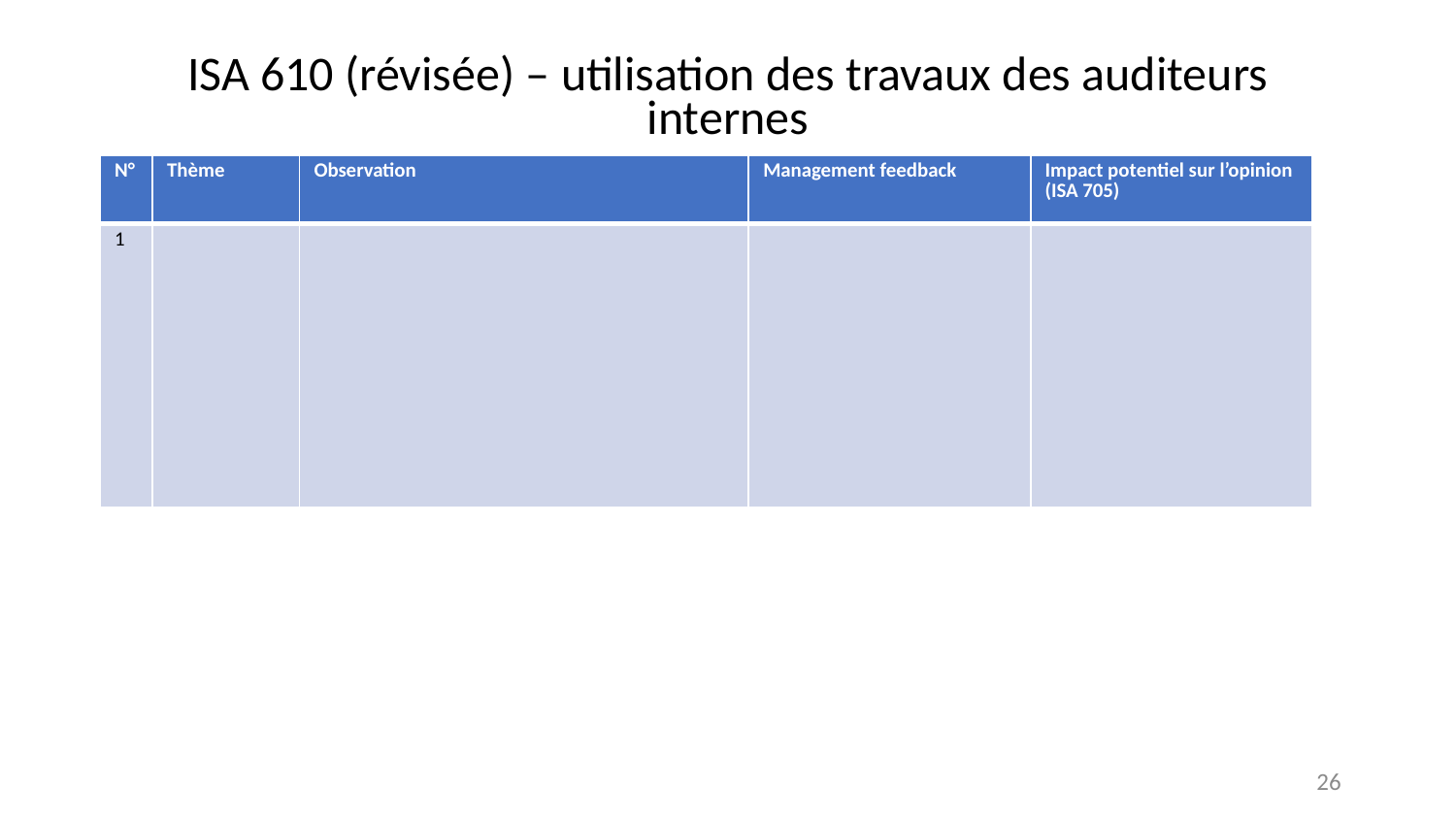

# ISA 610 (révisée) – utilisation des travaux des auditeurs internes
| N° | Thème | Observation | Management feedback | Impact potentiel sur l’opinion (ISA 705) |
| --- | --- | --- | --- | --- |
| 1 |  |  |  |  |

26